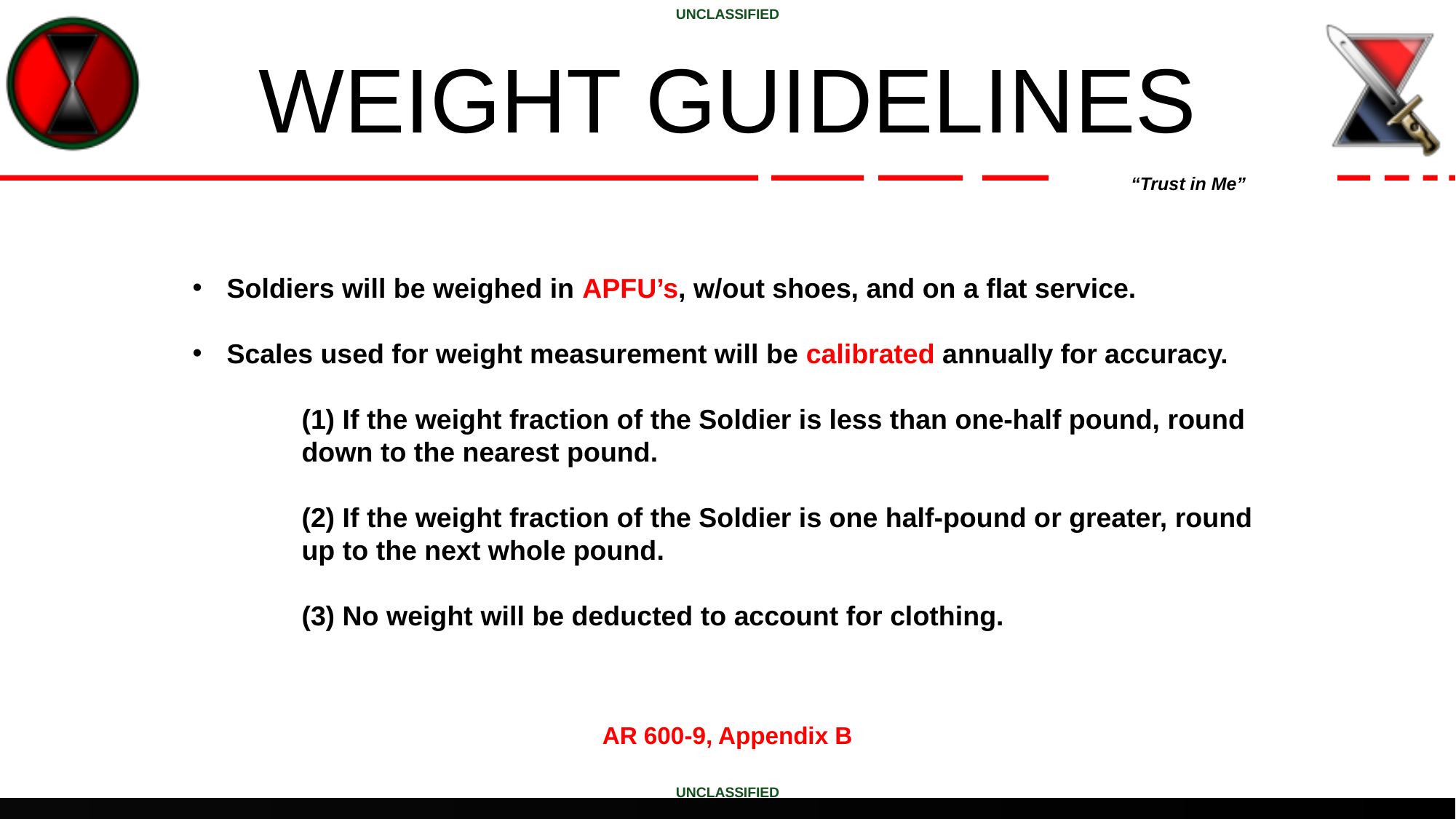

# WEIGHT GUIDELINES
Soldiers will be weighed in APFU’s, w/out shoes, and on a flat service.

Scales used for weight measurement will be calibrated annually for accuracy.

	(1) If the weight fraction of the Soldier is less than one-half pound, round 	down to the nearest pound.

	(2) If the weight fraction of the Soldier is one half-pound or greater, round 	up to the next whole pound.

	(3) No weight will be deducted to account for clothing.
AR 600-9, Appendix B